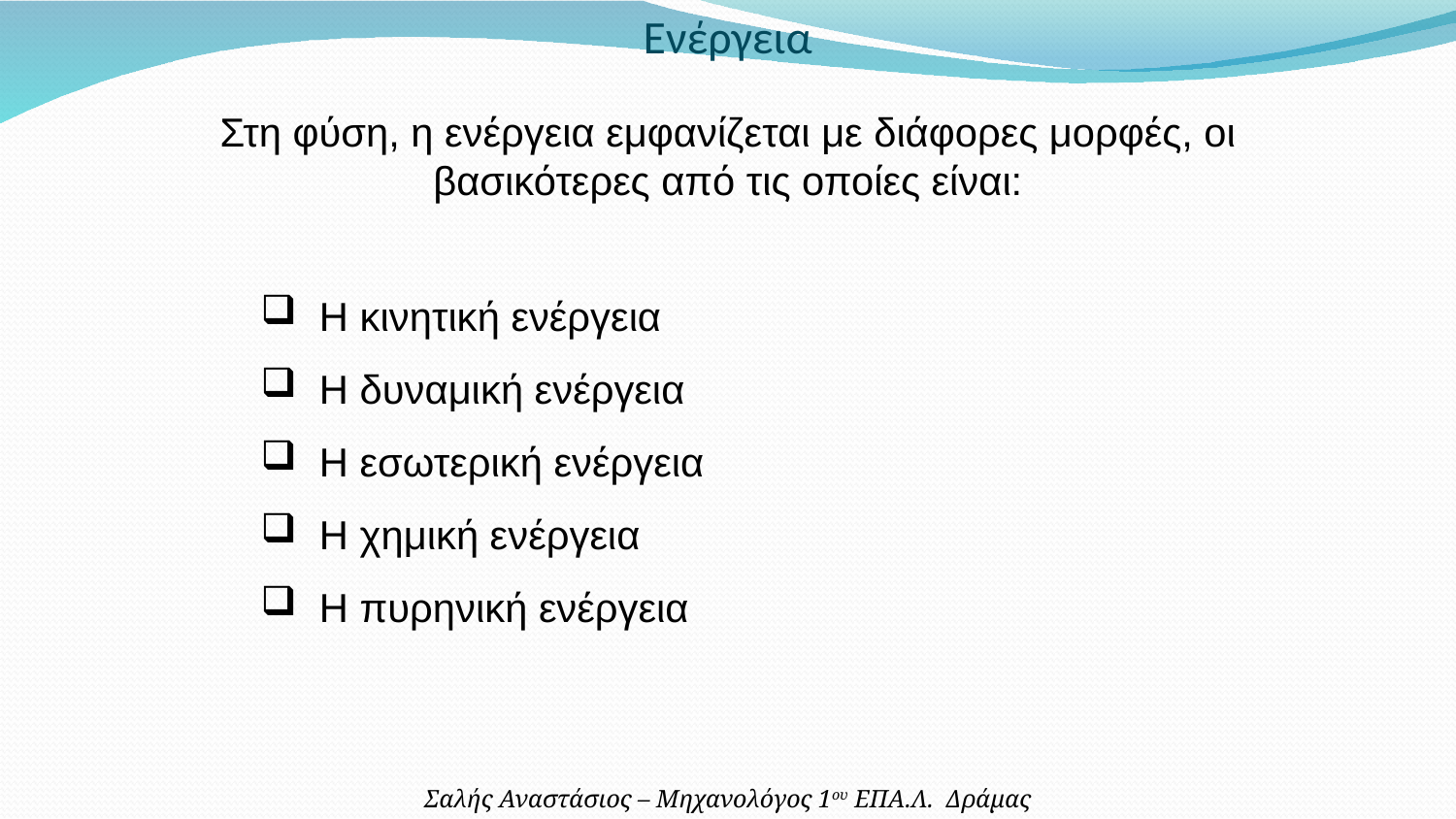

Ενέργεια
Στη φύση, η ενέργεια εμφανίζεται με διάφορες μορφές, οι βασικότερες από τις οποίες είναι:
  Η κινητική ενέργεια
  Η δυναμική ενέργεια
  Η εσωτερική ενέργεια
  Η χημική ενέργεια
  Η πυρηνική ενέργεια